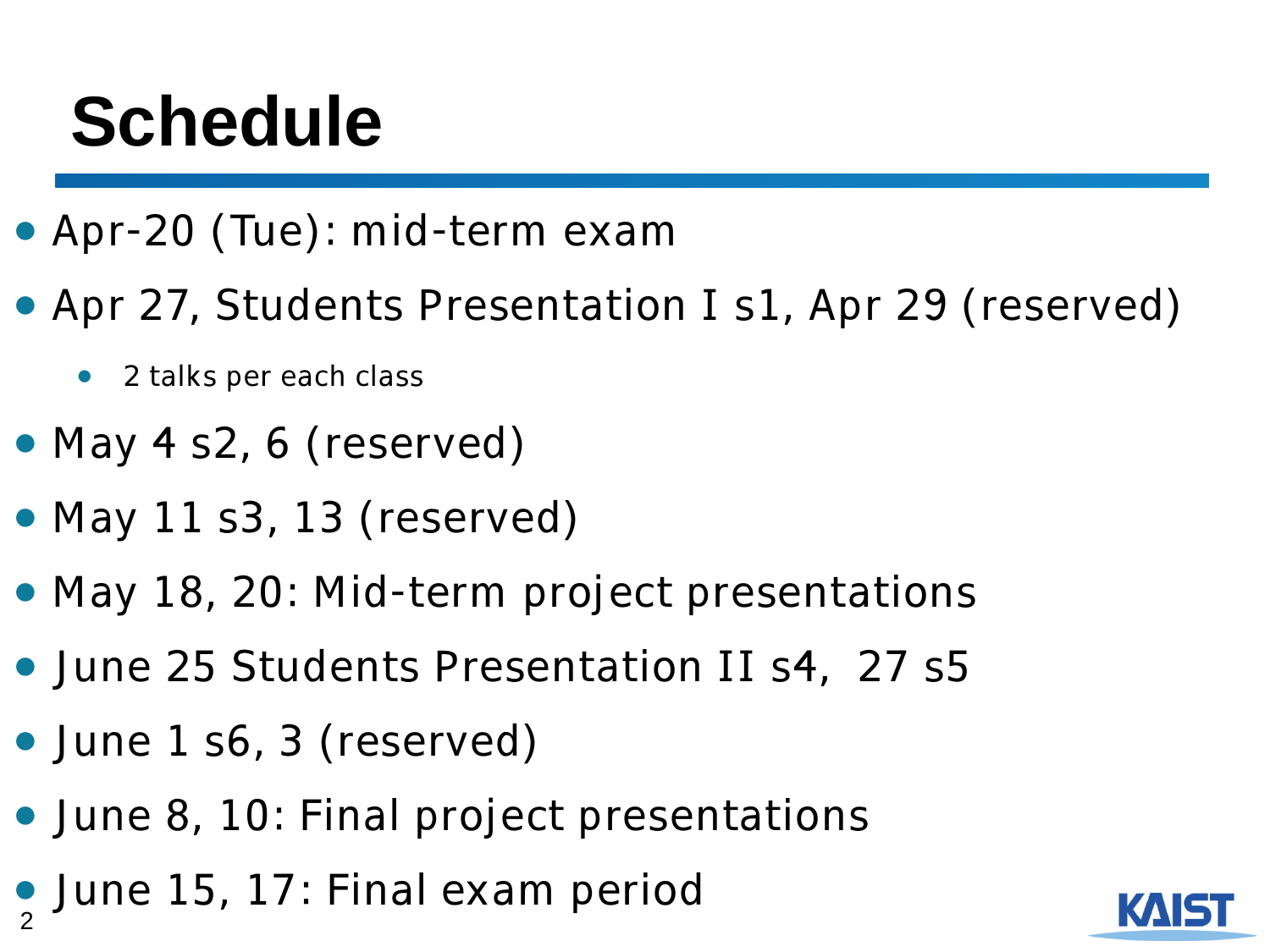

# Schedule
Apr-20 (Tue): mid-term exam
Apr 27, Students Presentation I s1, Apr 29 (reserved)
2 talks per each class
May 4 s2, 6 (reserved)
May 11 s3, 13 (reserved)
May 18, 20: Mid-term project presentations
June 25 Students Presentation II s4,  27 s5
June 1 s6, 3 (reserved)
June 8, 10: Final project presentations
June 15, 17: Final exam period